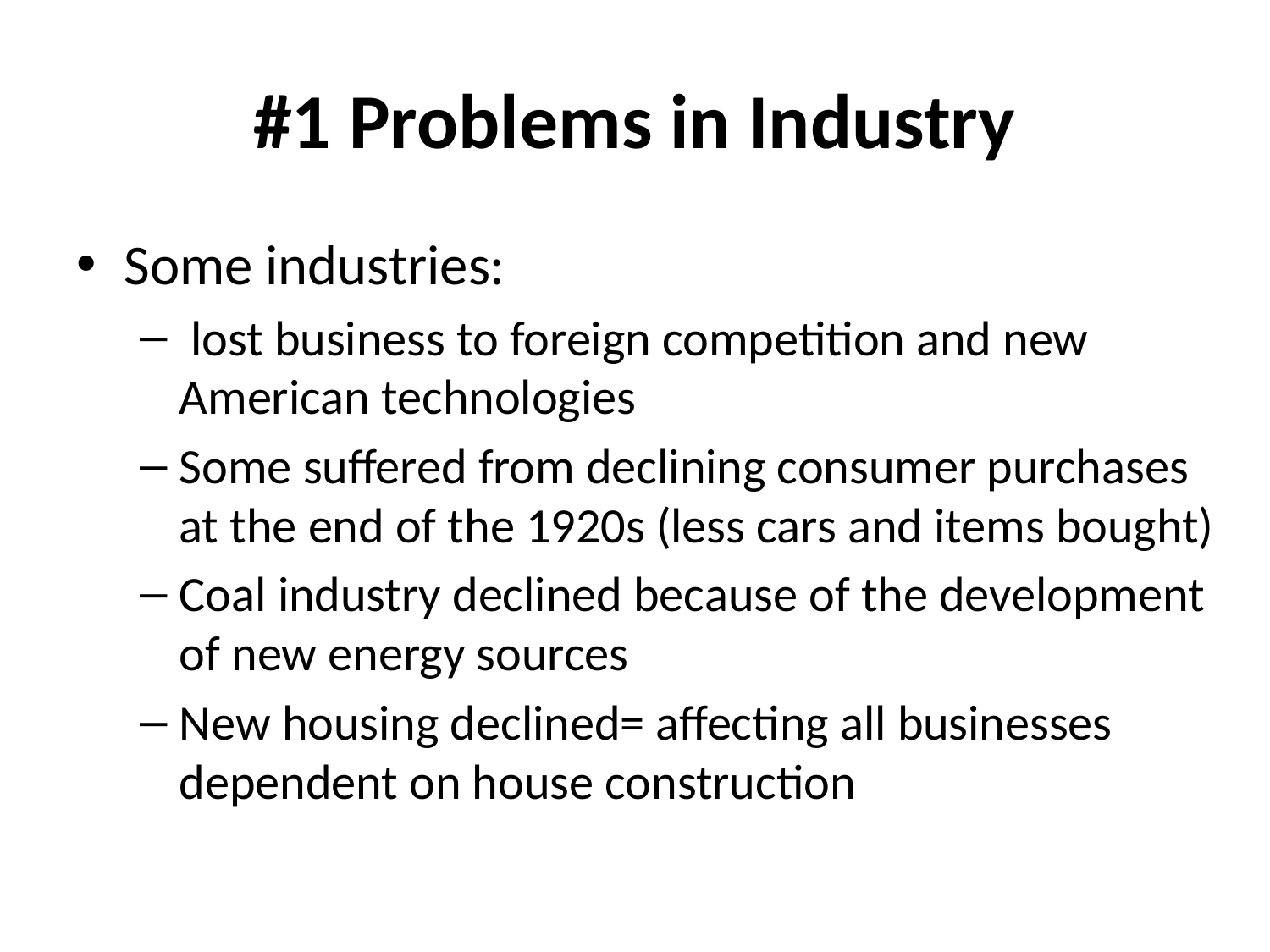

# #1 Problems in Industry
Some industries:
 lost business to foreign competition and new American technologies
Some suffered from declining consumer purchases at the end of the 1920s (less cars and items bought)
Coal industry declined because of the development of new energy sources
New housing declined= affecting all businesses dependent on house construction